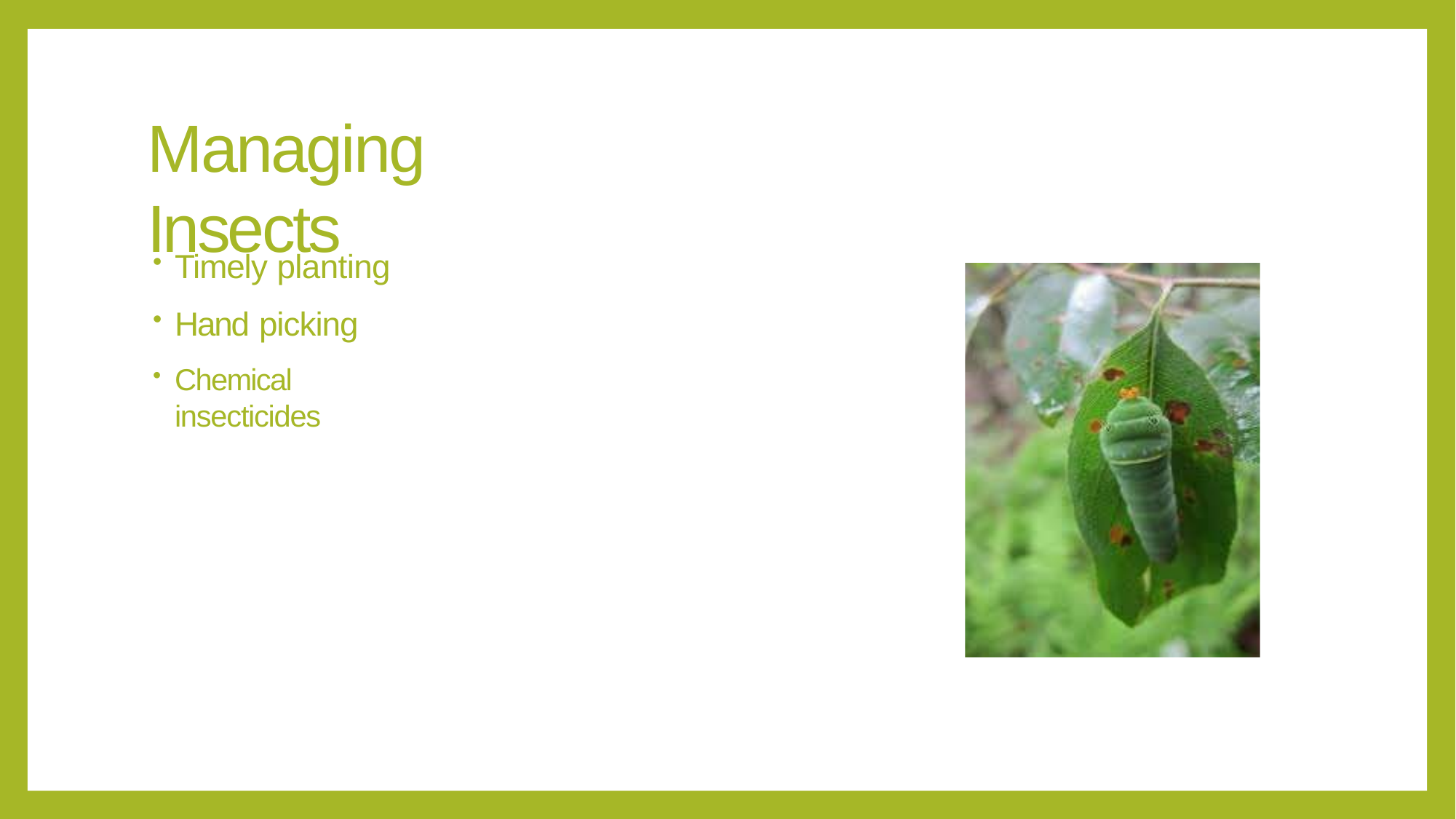

# Managing Insects
Timely planting
Hand picking
Chemical insecticides